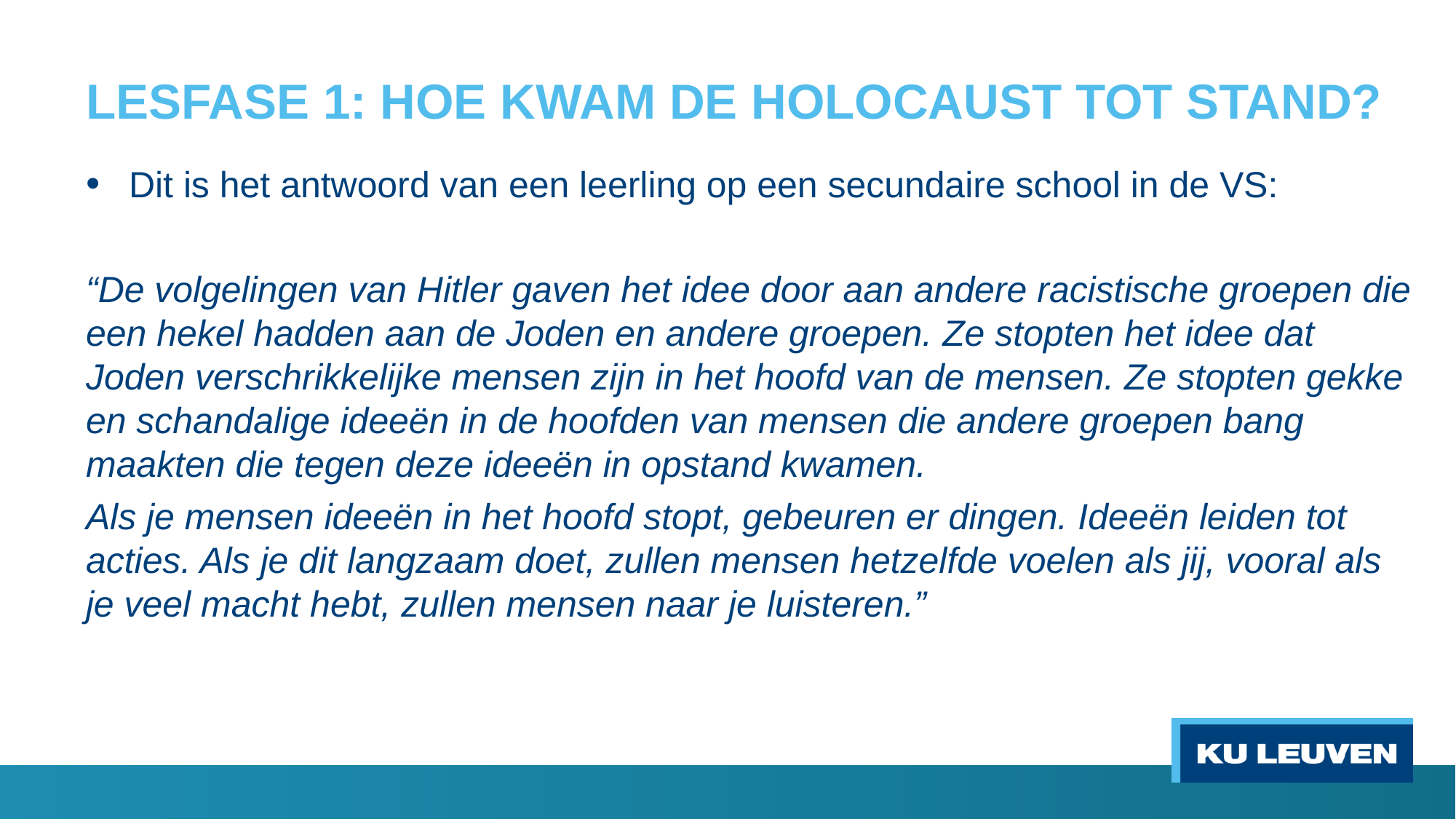

# LESFASE 1: HOE KWAM DE HOLOCAUST TOT STAND?
Dit is het antwoord van een leerling op een secundaire school in de VS:

“De volgelingen van Hitler gaven het idee door aan andere racistische groepen die een hekel hadden aan de Joden en andere groepen. Ze stopten het idee dat Joden verschrikkelijke mensen zijn in het hoofd van de mensen. Ze stopten gekke en schandalige ideeën in de hoofden van mensen die andere groepen bang maakten die tegen deze ideeën in opstand kwamen.
Als je mensen ideeën in het hoofd stopt, gebeuren er dingen. Ideeën leiden tot acties. Als je dit langzaam doet, zullen mensen hetzelfde voelen als jij, vooral als je veel macht hebt, zullen mensen naar je luisteren.”